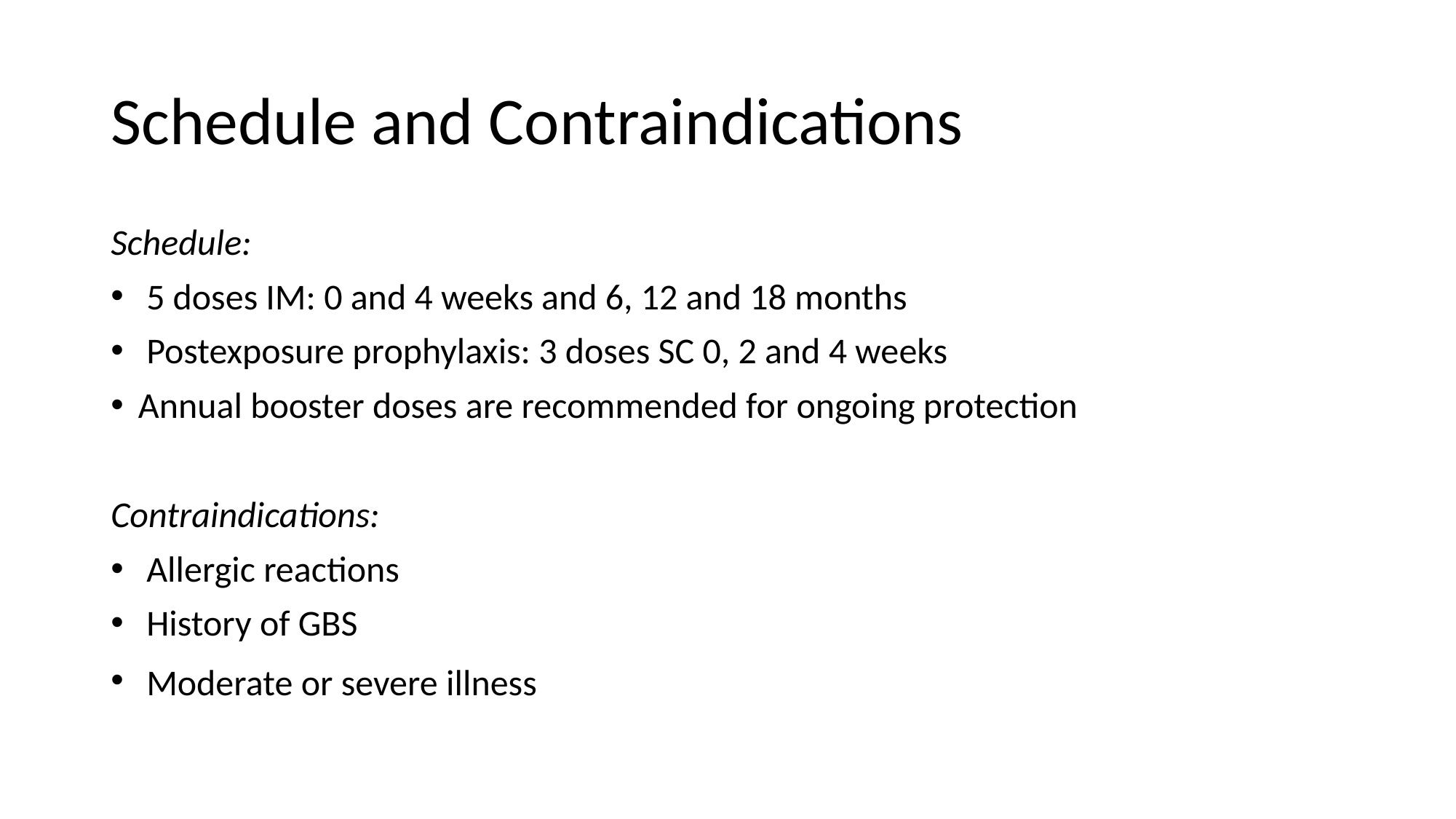

# Schedule and Contraindications
Schedule:
 5 doses IM: 0 and 4 weeks and 6, 12 and 18 months
 Postexposure prophylaxis: 3 doses SC 0, 2 and 4 weeks
Annual booster doses are recommended for ongoing protection

Contraindications:
 Allergic reactions
 History of GBS
 Moderate or severe illness